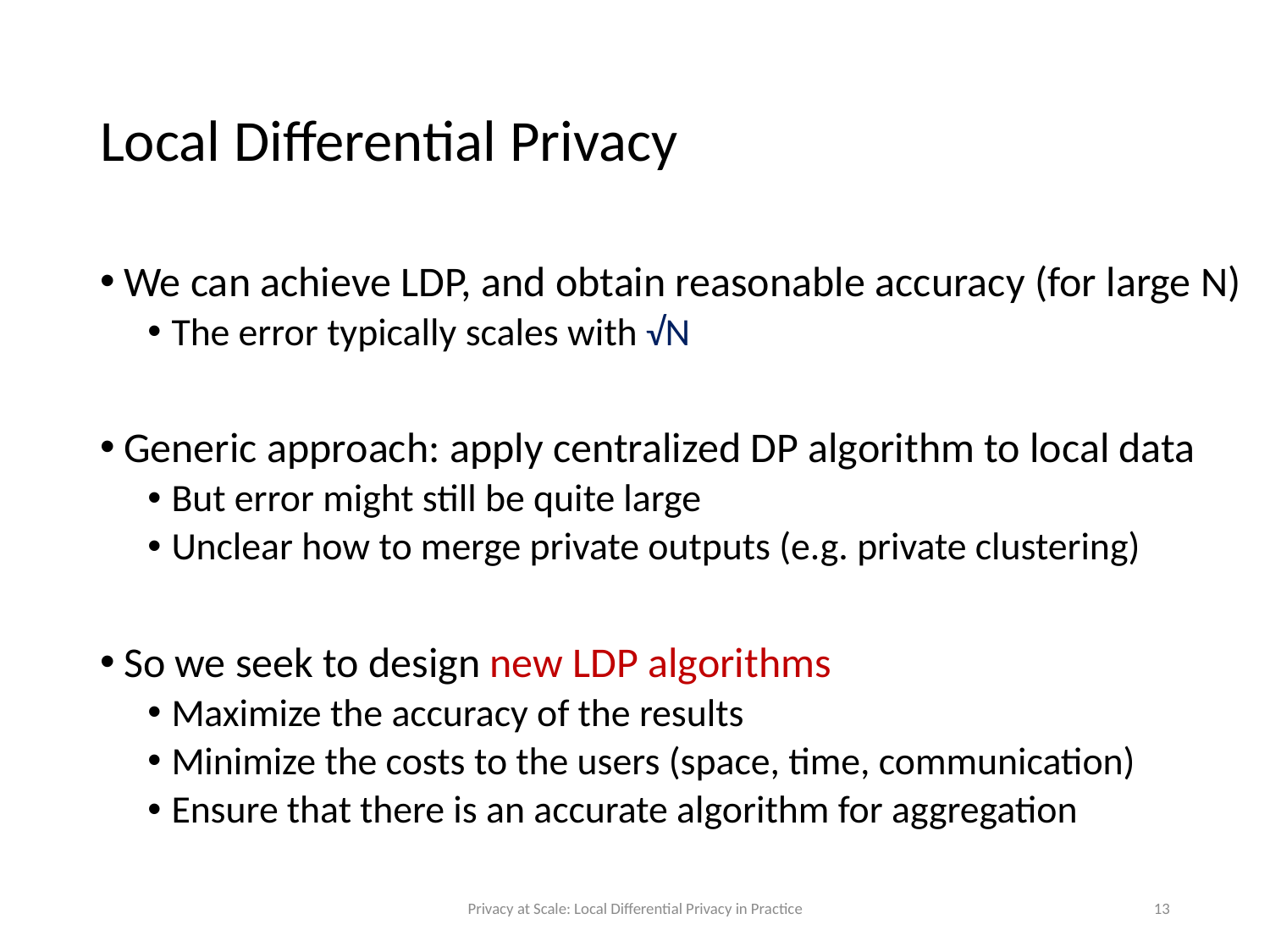

# Local Differential Privacy
We can achieve LDP, and obtain reasonable accuracy (for large N)
The error typically scales with √N

Generic approach: apply centralized DP algorithm to local data
But error might still be quite large
Unclear how to merge private outputs (e.g. private clustering)

So we seek to design new LDP algorithms
Maximize the accuracy of the results
Minimize the costs to the users (space, time, communication)
Ensure that there is an accurate algorithm for aggregation
Privacy at Scale: Local Differential Privacy in Practice
13